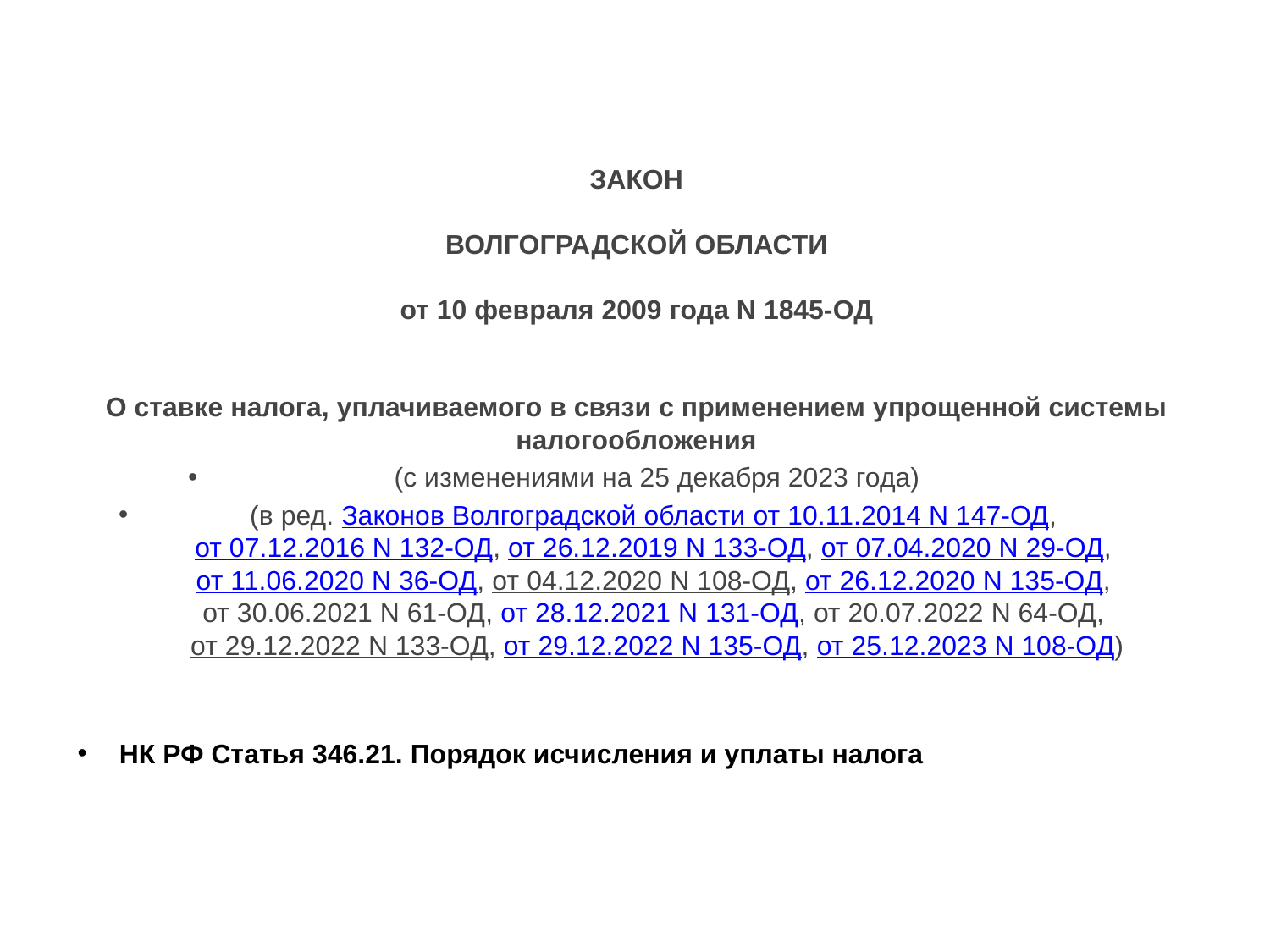

ЗАКОН
ВОЛГОГРАДСКОЙ ОБЛАСТИ
от 10 февраля 2009 года N 1845-ОД
О ставке налога, уплачиваемого в связи с применением упрощенной системы налогообложения
(с изменениями на 25 декабря 2023 года)
(в ред. Законов Волгоградской области от 10.11.2014 N 147-ОД, от 07.12.2016 N 132-ОД, от 26.12.2019 N 133-ОД, от 07.04.2020 N 29-ОД, от 11.06.2020 N 36-ОД, от 04.12.2020 N 108-ОД, от 26.12.2020 N 135-ОД, от 30.06.2021 N 61-ОД, от 28.12.2021 N 131-ОД, от 20.07.2022 N 64-ОД, от 29.12.2022 N 133-ОД, от 29.12.2022 N 135-ОД, от 25.12.2023 N 108-ОД)

НК РФ Статья 346.21. Порядок исчисления и уплаты налога